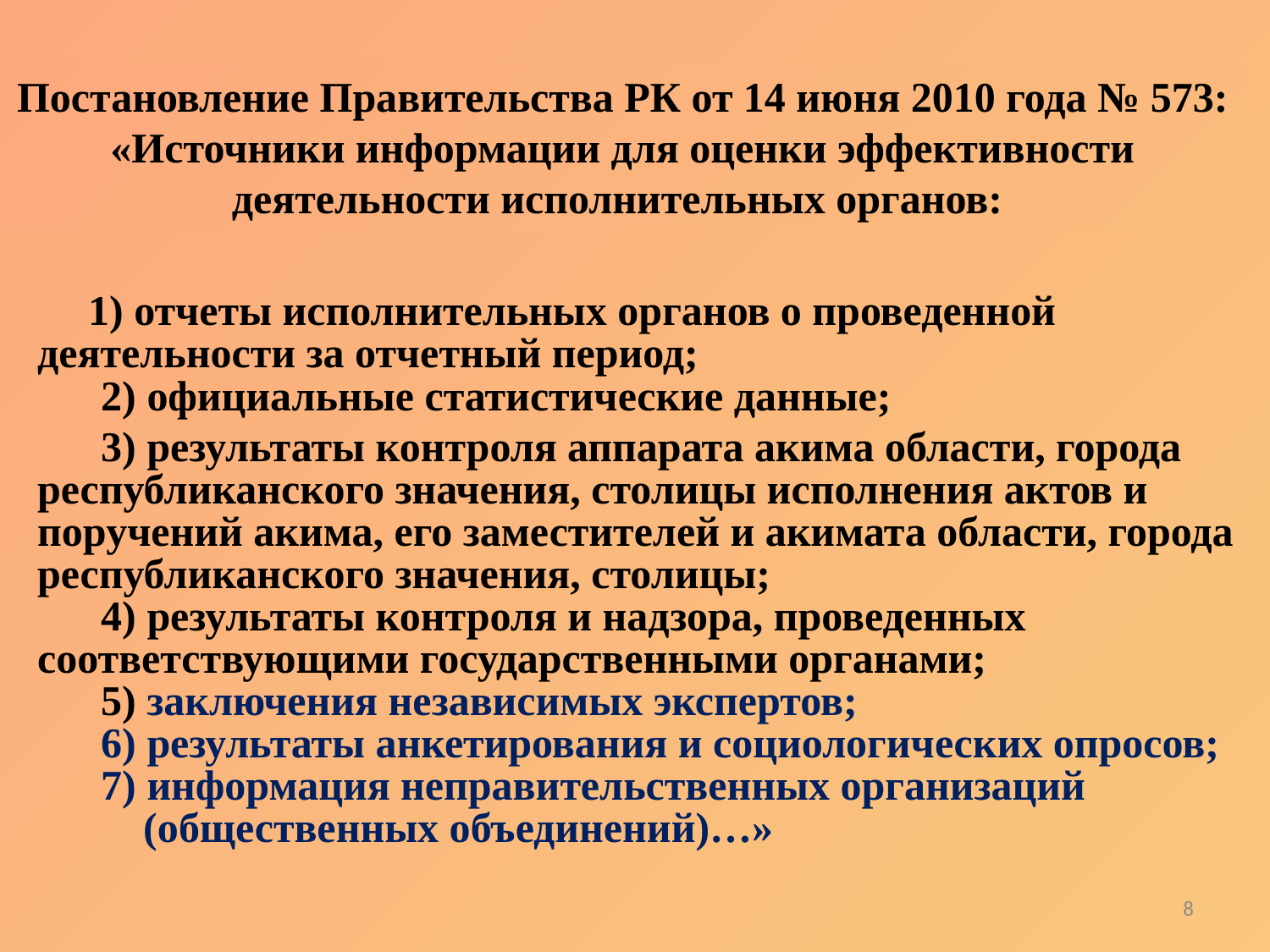

Постановление Правительства РК от 14 июня 2010 года № 573: «Источники информации для оценки эффективности деятельности исполнительных органов:
      1) отчеты исполнительных органов о проведенной деятельности за отчетный период;
      2) официальные статистические данные;
      3) результаты контроля аппарата акима области, города республиканского значения, столицы исполнения актов и поручений акима, его заместителей и акимата области, города республиканского значения, столицы;
      4) результаты контроля и надзора, проведенных соответствующими государственными органами;
      5) заключения независимых экспертов;
      6) результаты анкетирования и социологических опросов;
      7) информация неправительственных организаций                           (общественных объединений)…»
8